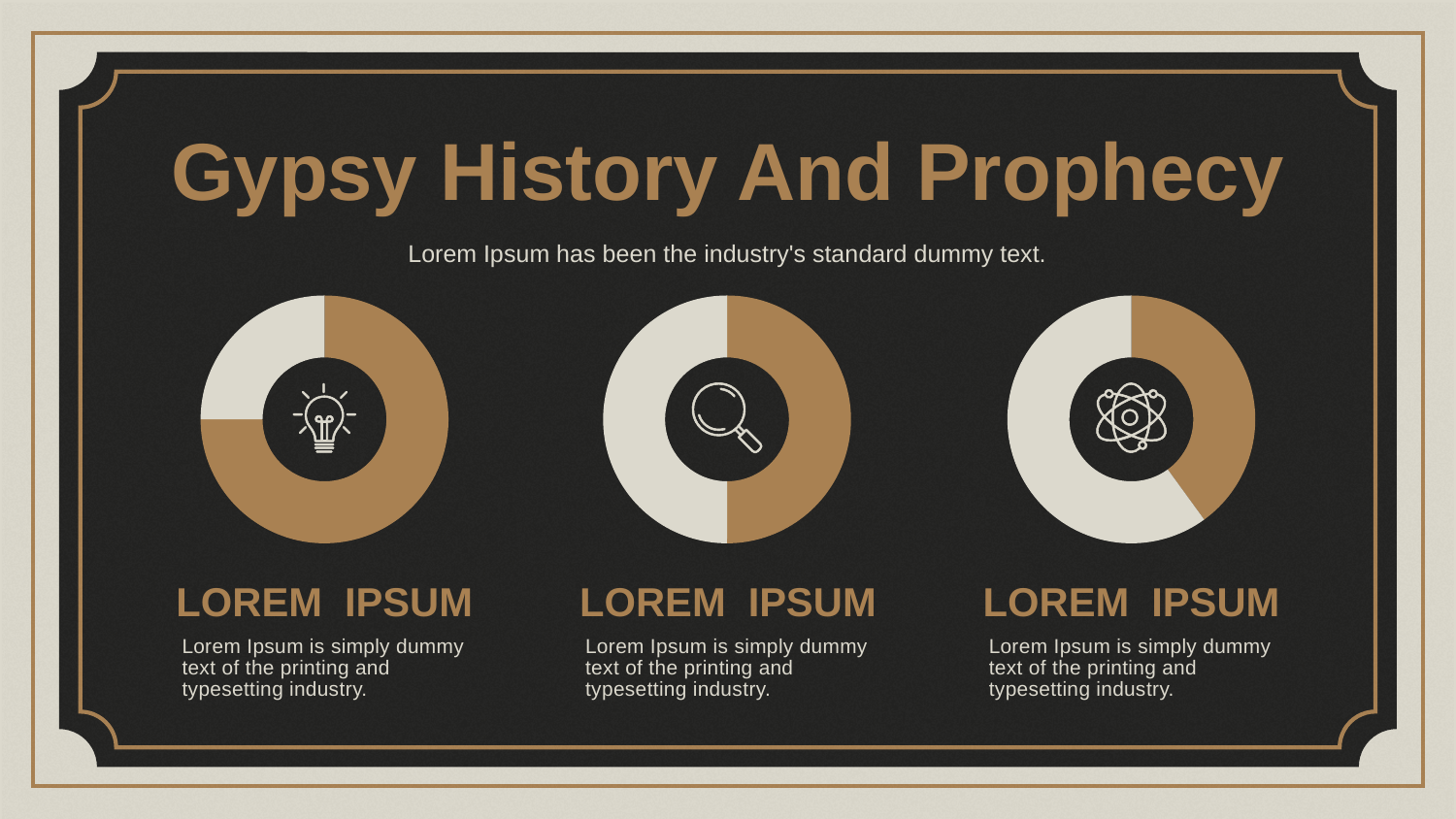

Gypsy History And Prophecy
Lorem Ipsum has been the industry's standard dummy text.

### Chart

| Category | Sales |
|---|---|
| 1st Qtr | 75.0 |
| 2nd Qtr | 25.0 |

### Chart

| Category | Sales |
|---|---|
| 1st Qtr | 40.0 |
| 2nd Qtr | 60.0 |
| 3rd Qtr | None |

### Chart

| Category | Sales |
|---|---|
| 1st Qtr | 50.0 |
| 2nd Qtr | 50.0 |

LOREM  IPSUM
LOREM  IPSUM
LOREM  IPSUM
Lorem Ipsum is simply dummy text of the printing and typesetting industry.
Lorem Ipsum is simply dummy text of the printing and typesetting industry.
Lorem Ipsum is simply dummy text of the printing and typesetting industry.